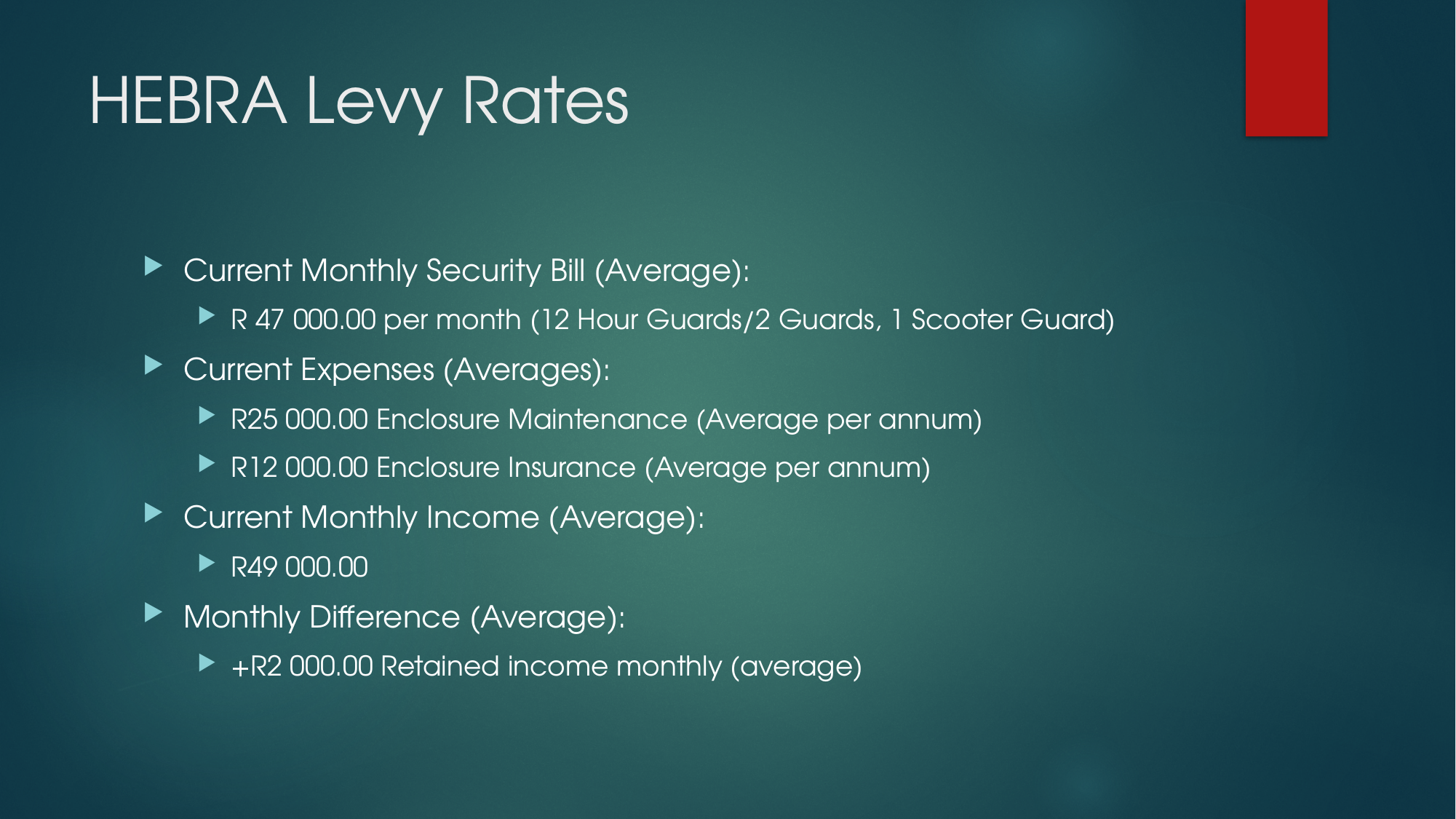

# HEBRA Levy Rates
Current Monthly Security Bill (Average):
R 47 000.00 per month (12 Hour Guards/2 Guards, 1 Scooter Guard)
Current Expenses (Averages):
R25 000.00 Enclosure Maintenance (Average per annum)
R12 000.00 Enclosure Insurance (Average per annum)
Current Monthly Income (Average):
R49 000.00
Monthly Difference (Average):
+R2 000.00 Retained income monthly (average)